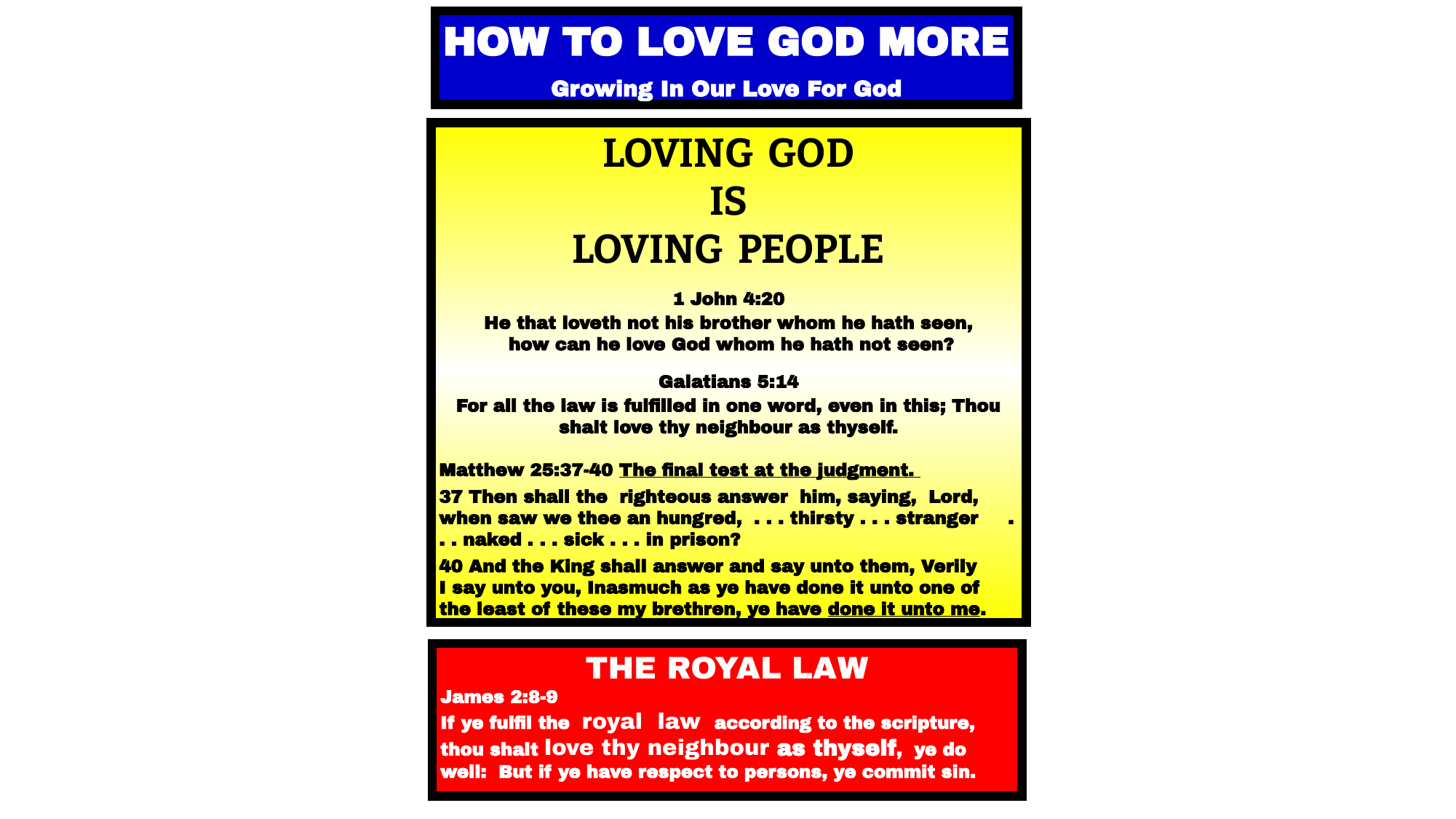

HOW TO LOVE GOD MORE

Growing In Our Love For God
LOVING  GOD
IS
LOVING  PEOPLE

1 John 4:20

He that loveth not his brother whom he hath seen,
 how can he love God whom he hath not seen?

Galatians 5:14

For all the law is fulfilled in one word, even in this; Thou shalt love thy neighbour as thyself.

Matthew 25:37-40 The final test at the judgment.

37 Then shall the  righteous answer  him, saying,  Lord, when saw we thee an hungred,  . . . thirsty . . . stranger     . . . naked . . . sick . . . in prison?

40 And the King shall answer and say unto them, Verily
I say unto you, Inasmuch as ye have done it unto one of the least of these my brethren, ye have done it unto me.
THE ROYAL LAW
James 2:8-9
If ye fulfil the  royal  law  according to the scripture,
thou shalt love thy neighbour as thyself,  ye do well:  But if ye have respect to persons, ye commit sin.